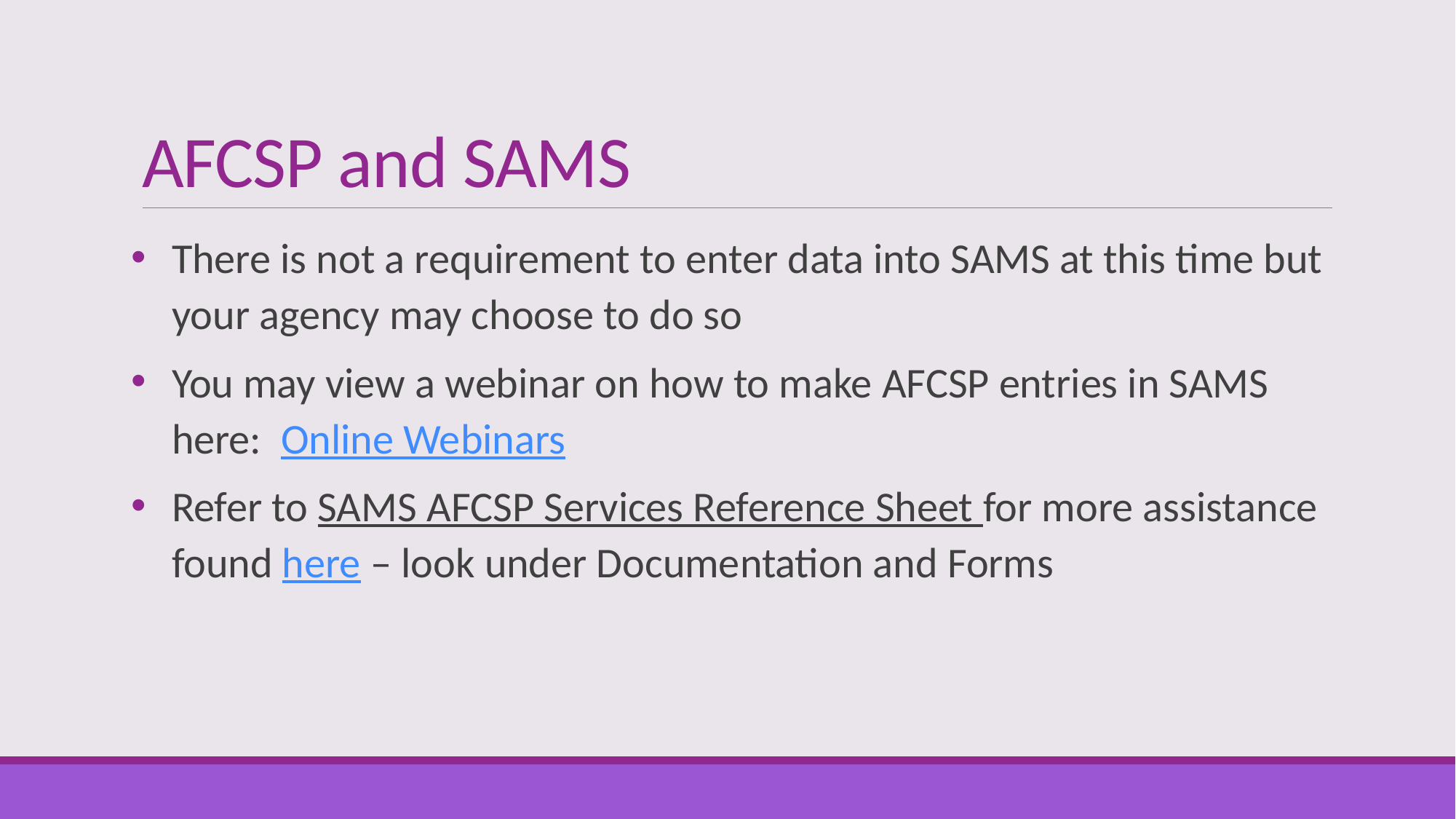

# AFCSP and SAMS
There is not a requirement to enter data into SAMS at this time but your agency may choose to do so
You may view a webinar on how to make AFCSP entries in SAMS here:  Online Webinars
Refer to SAMS AFCSP Services Reference Sheet for more assistance found here – look under Documentation and Forms